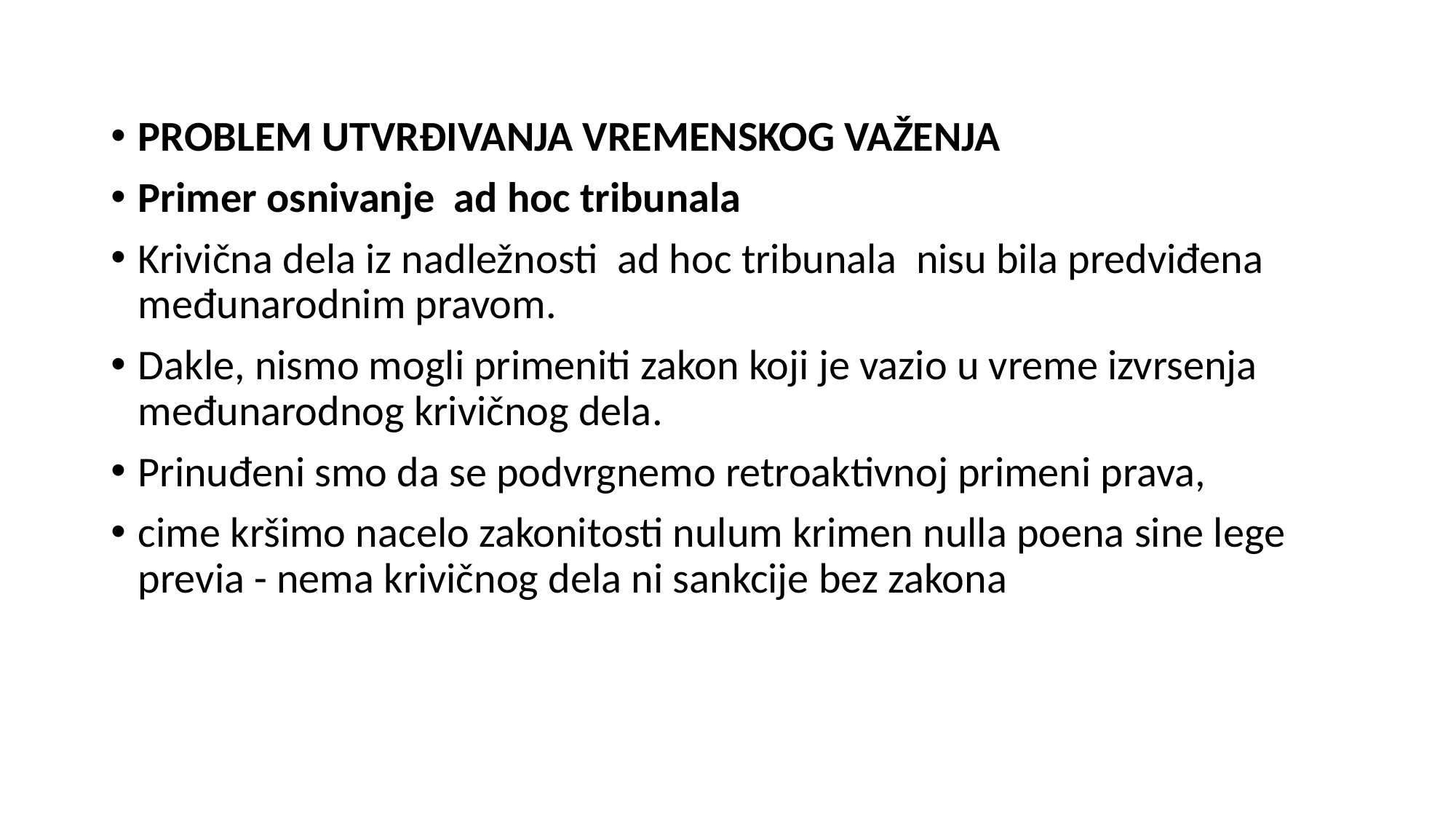

PROBLEM UTVRĐIVANJA VREMENSKOG VAŽENJA
Primer osnivanje  ad hoc tribunala
Krivična dela iz nadležnosti  ad hoc tribunala  nisu bila predviđena međunarodnim pravom.
Dakle, nismo mogli primeniti zakon koji je vazio u vreme izvrsenja međunarodnog krivičnog dela.
Prinuđeni smo da se podvrgnemo retroaktivnoj primeni prava,
cime kršimo nacelo zakonitosti nulum krimen nulla poena sine lege previa - nema krivičnog dela ni sankcije bez zakona